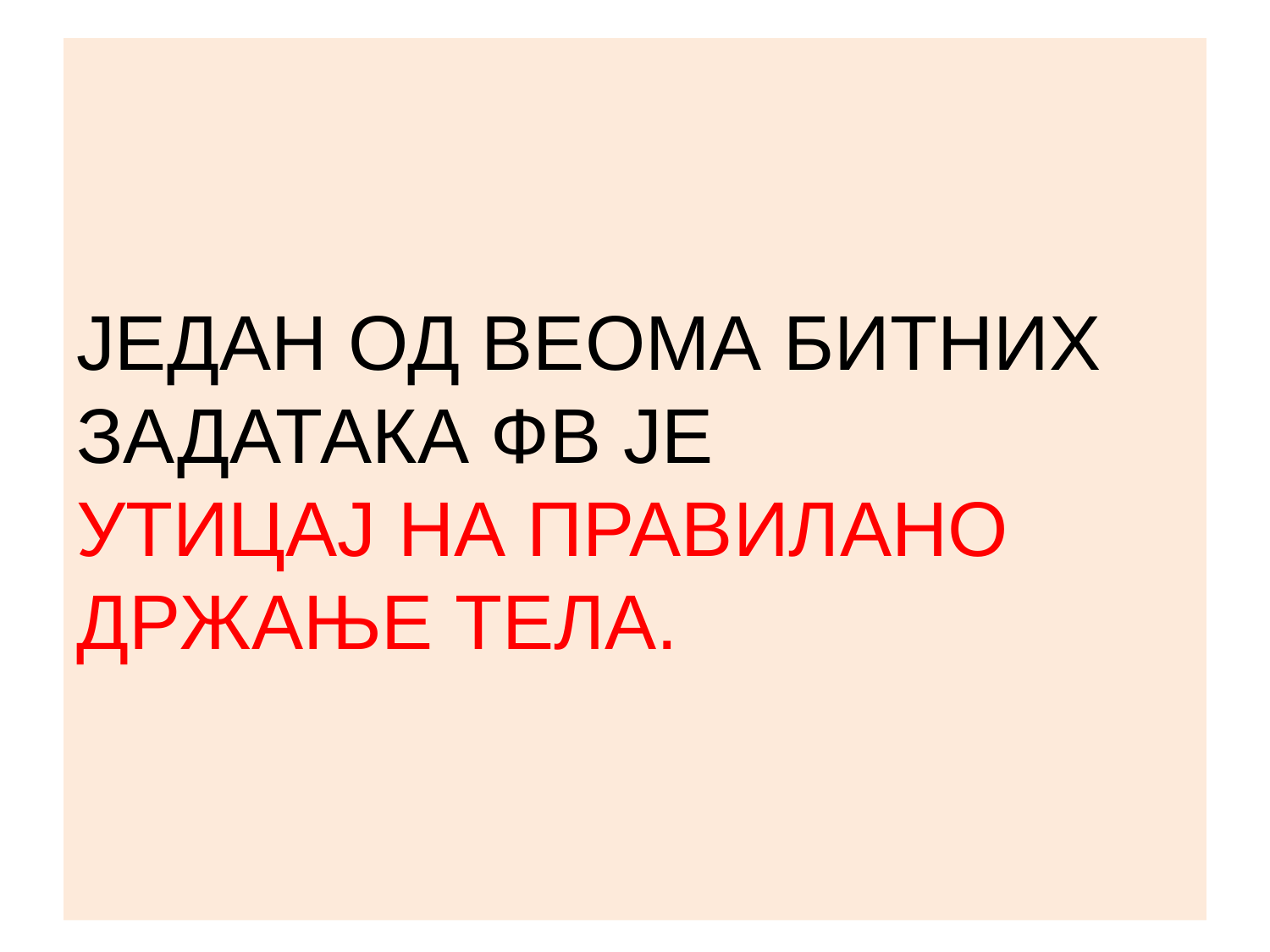

# ЈЕДАН ОД ВЕОМА БИТНИХ ЗАДАТАКА ФВ ЈЕ УТИЦАЈ НА ПРАВИЛАНО ДРЖАЊЕ ТЕЛА.